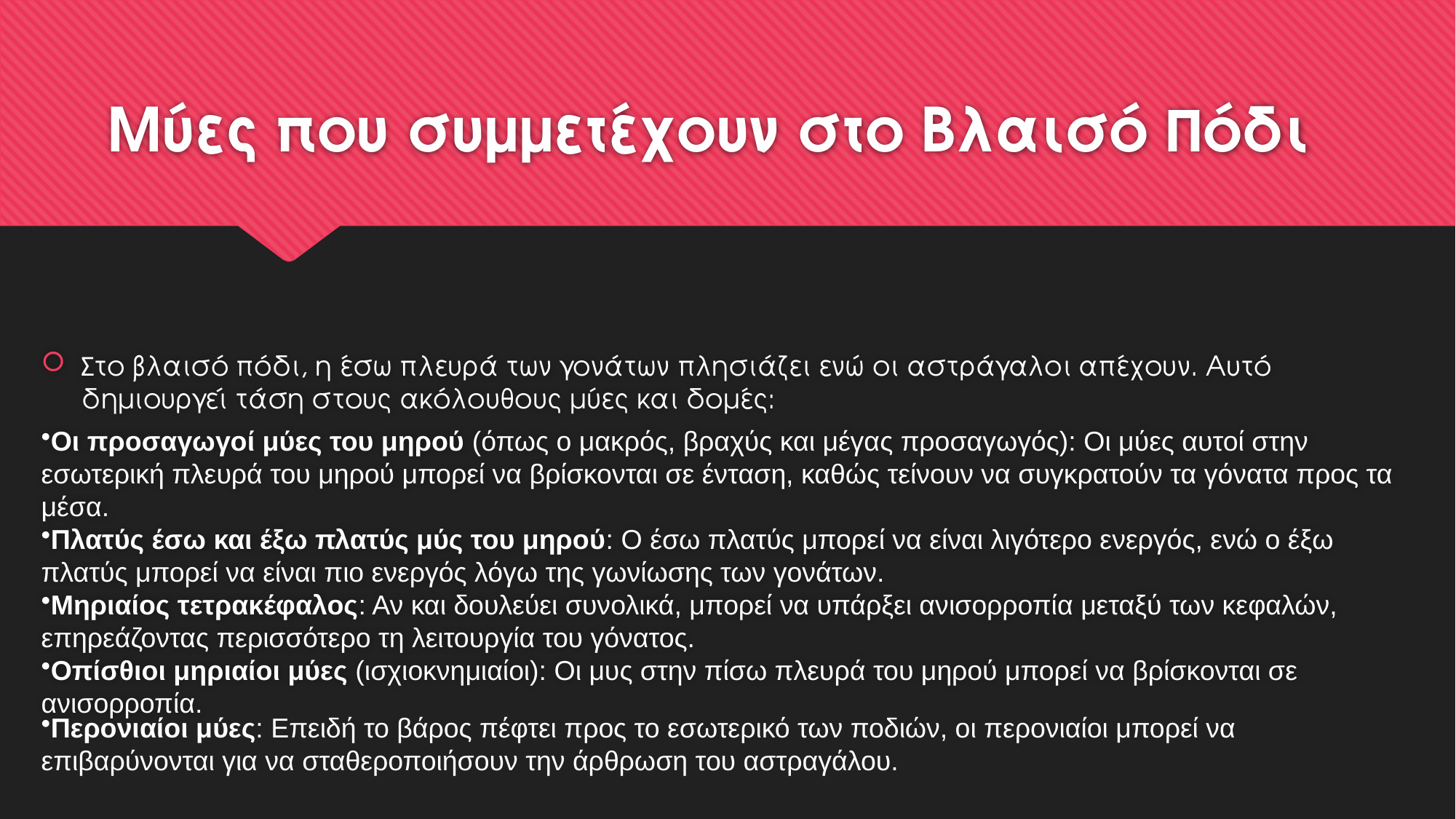

# Μύες που συμμετέχουν στο Βλαισό Πόδι
Στο βλαισό πόδι, η έσω πλευρά των γονάτων πλησιάζει ενώ οι αστράγαλοι απέχουν. Αυτό δημιουργεί τάση στους ακόλουθους μύες και δομές:
Οι προσαγωγοί μύες του μηρού (όπως ο μακρός, βραχύς και μέγας προσαγωγός): Οι μύες αυτοί στην εσωτερική πλευρά του μηρού μπορεί να βρίσκονται σε ένταση, καθώς τείνουν να συγκρατούν τα γόνατα προς τα μέσα.
Πλατύς έσω και έξω πλατύς μύς του μηρού: Ο έσω πλατύς μπορεί να είναι λιγότερο ενεργός, ενώ ο έξω πλατύς μπορεί να είναι πιο ενεργός λόγω της γωνίωσης των γονάτων.
Μηριαίος τετρακέφαλος: Αν και δουλεύει συνολικά, μπορεί να υπάρξει ανισορροπία μεταξύ των κεφαλών, επηρεάζοντας περισσότερο τη λειτουργία του γόνατος.
Οπίσθιοι μηριαίοι μύες (ισχιοκνημιαίοι): Οι μυς στην πίσω πλευρά του μηρού μπορεί να βρίσκονται σε ανισορροπία.

Περονιαίοι μύες: Επειδή το βάρος πέφτει προς το εσωτερικό των ποδιών, οι περονιαίοι μπορεί να επιβαρύνονται για να σταθεροποιήσουν την άρθρωση του αστραγάλου.